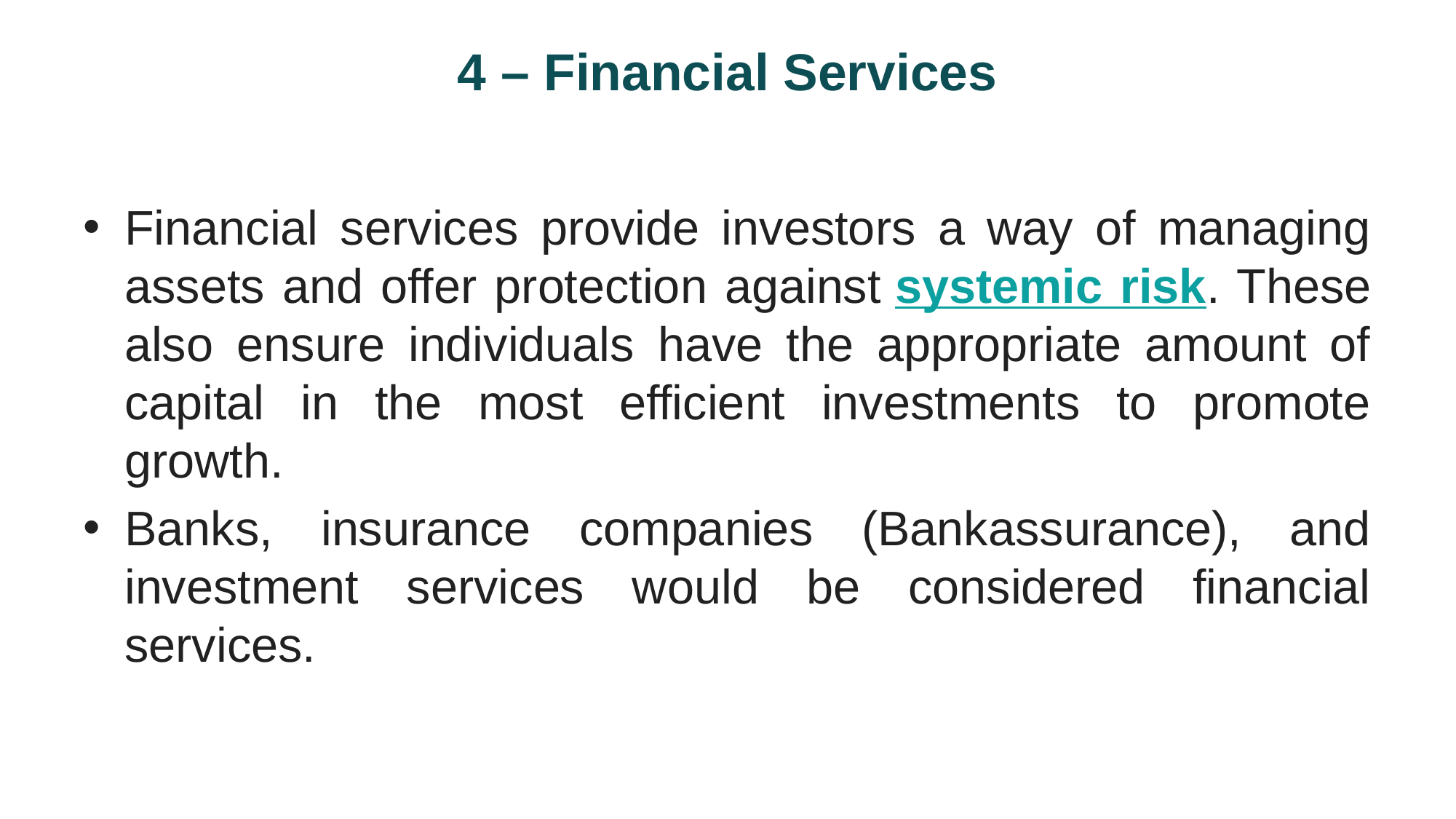

# 4 – Financial Services
Financial services provide investors a way of managing assets and offer protection against systemic risk. These also ensure individuals have the appropriate amount of capital in the most efficient investments to promote growth.
Banks, insurance companies (Bankassurance), and investment services would be considered financial services.